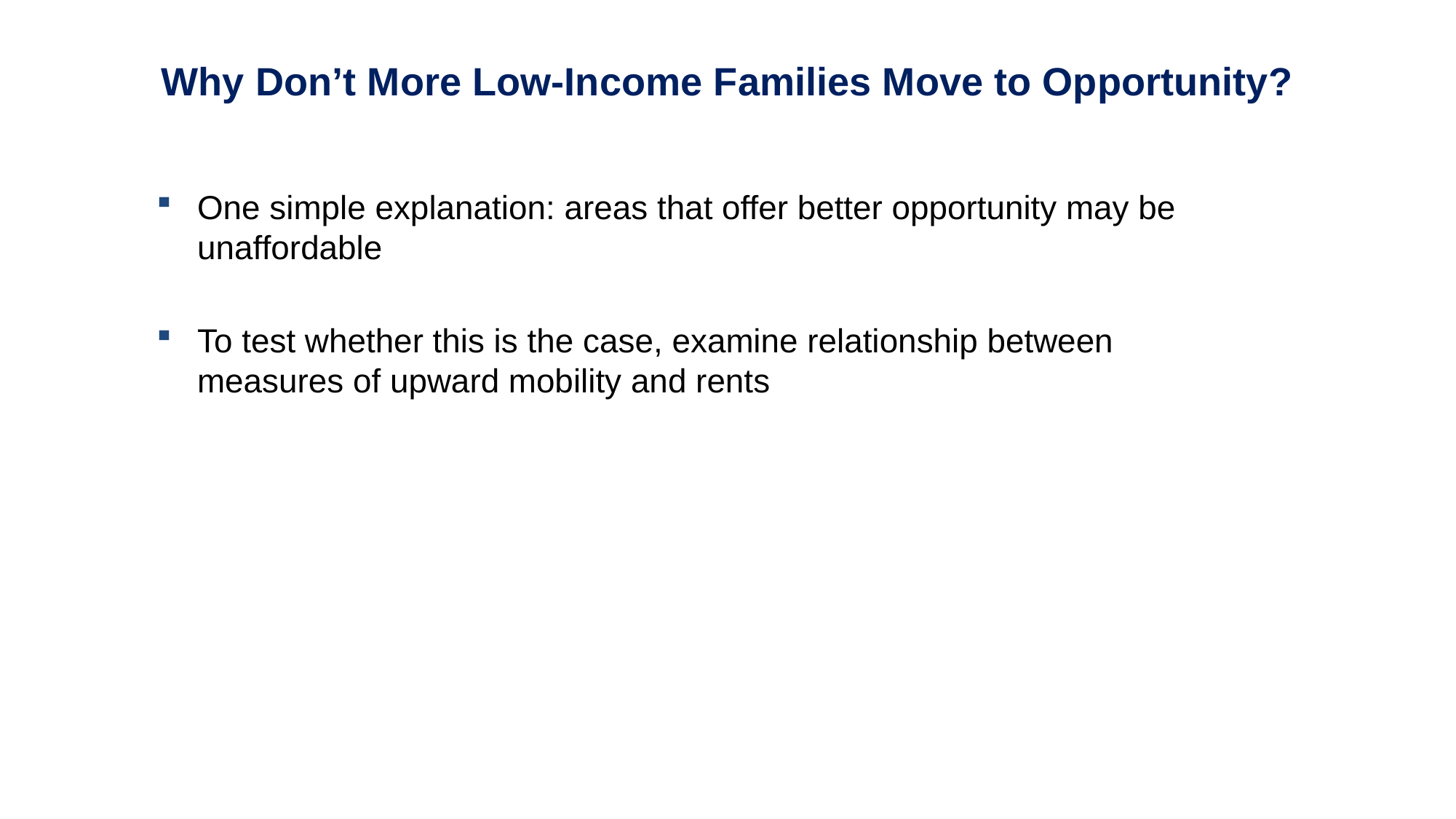

Why Don’t More Low-Income Families Move to Opportunity?

One simple explanation: areas that offer better opportunity may be unaffordable

To test whether this is the case, examine relationship between measures of upward mobility and rents